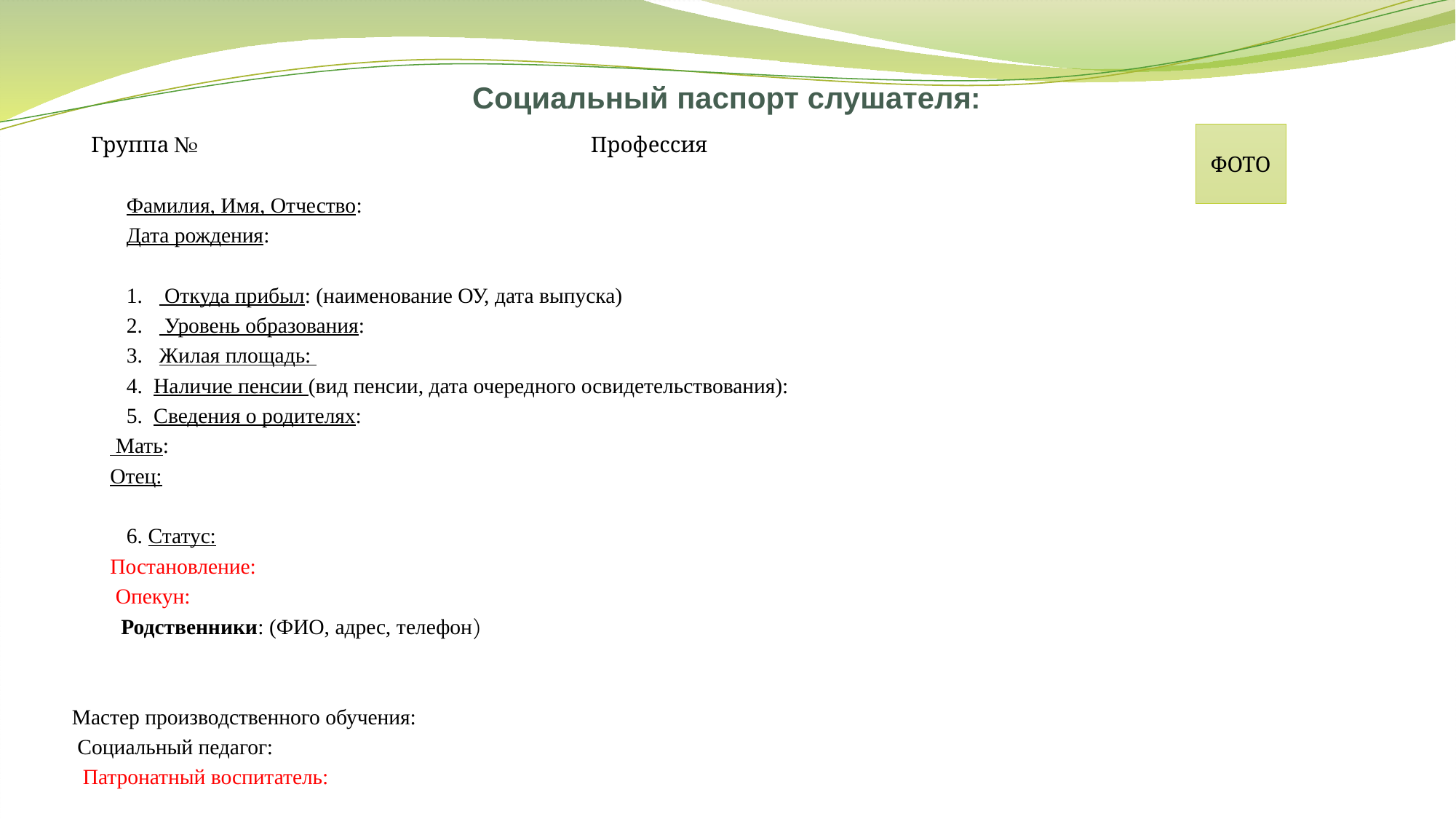

# Социальный паспорт слушателя:
ФОТО
    Группа №                                                                        Профессия

          Фамилия, Имя, Отчество:
          Дата рождения:

          1.    Откуда прибыл: (наименование ОУ, дата выпуска)
          2.    Уровень образования:
          3.   Жилая площадь:
          4.  Наличие пенсии (вид пенсии, дата очередного освидетельствования):
          5.  Сведения о родителях:
        Мать:
       Отец:

          6. Статус:
       Постановление:
        Опекун:
         Родственники: (ФИО, адрес, телефон)

Мастер производственного обучения:
 Социальный педагог:
  Патронатный воспитатель: